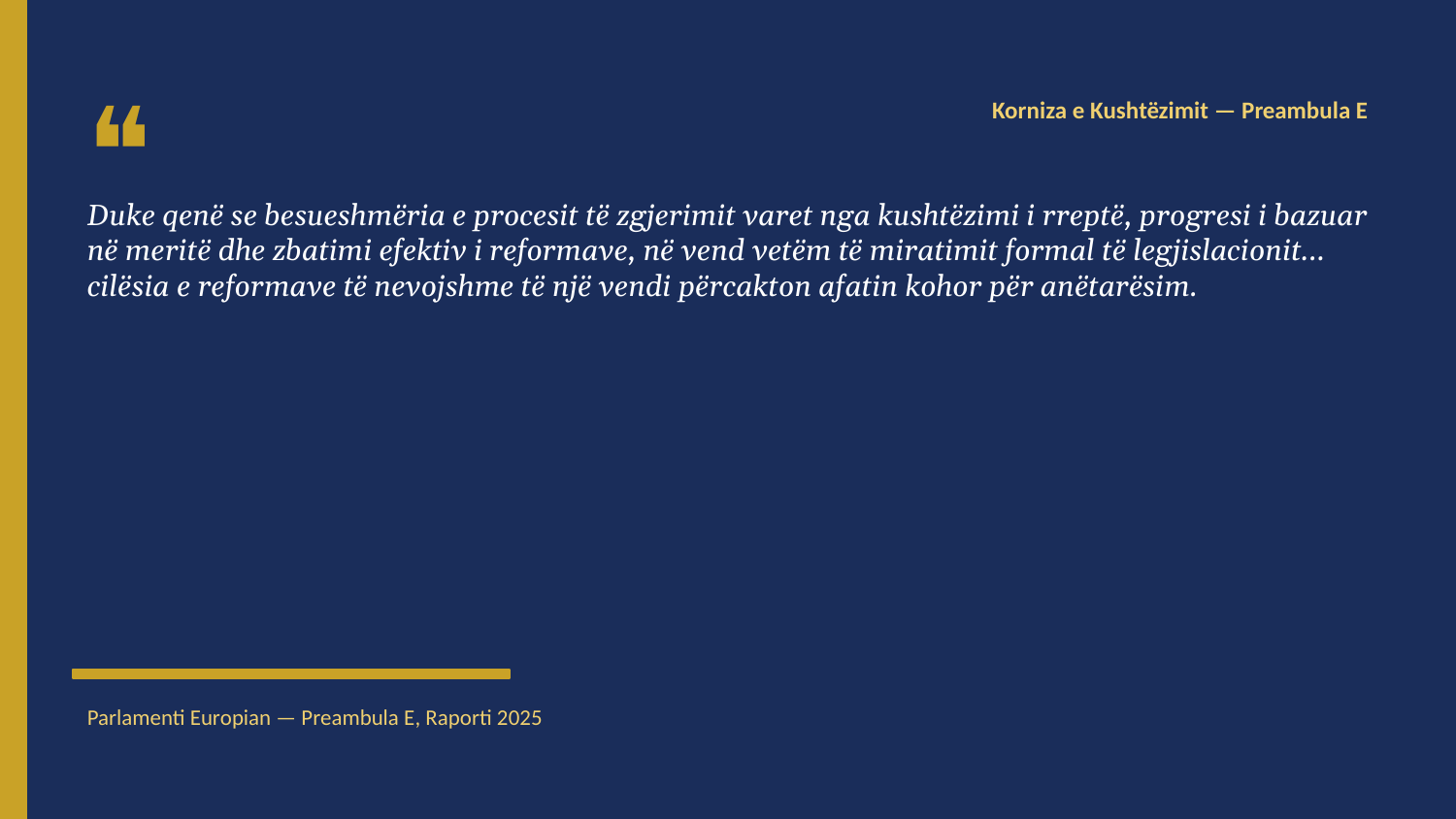

❝
Korniza e Kushtëzimit — Preambula E
Duke qenë se besueshmëria e procesit të zgjerimit varet nga kushtëzimi i rreptë, progresi i bazuar në meritë dhe zbatimi efektiv i reformave, në vend vetëm të miratimit formal të legjislacionit... cilësia e reformave të nevojshme të një vendi përcakton afatin kohor për anëtarësim.

Parlamenti Europian — Preambula E, Raporti 2025